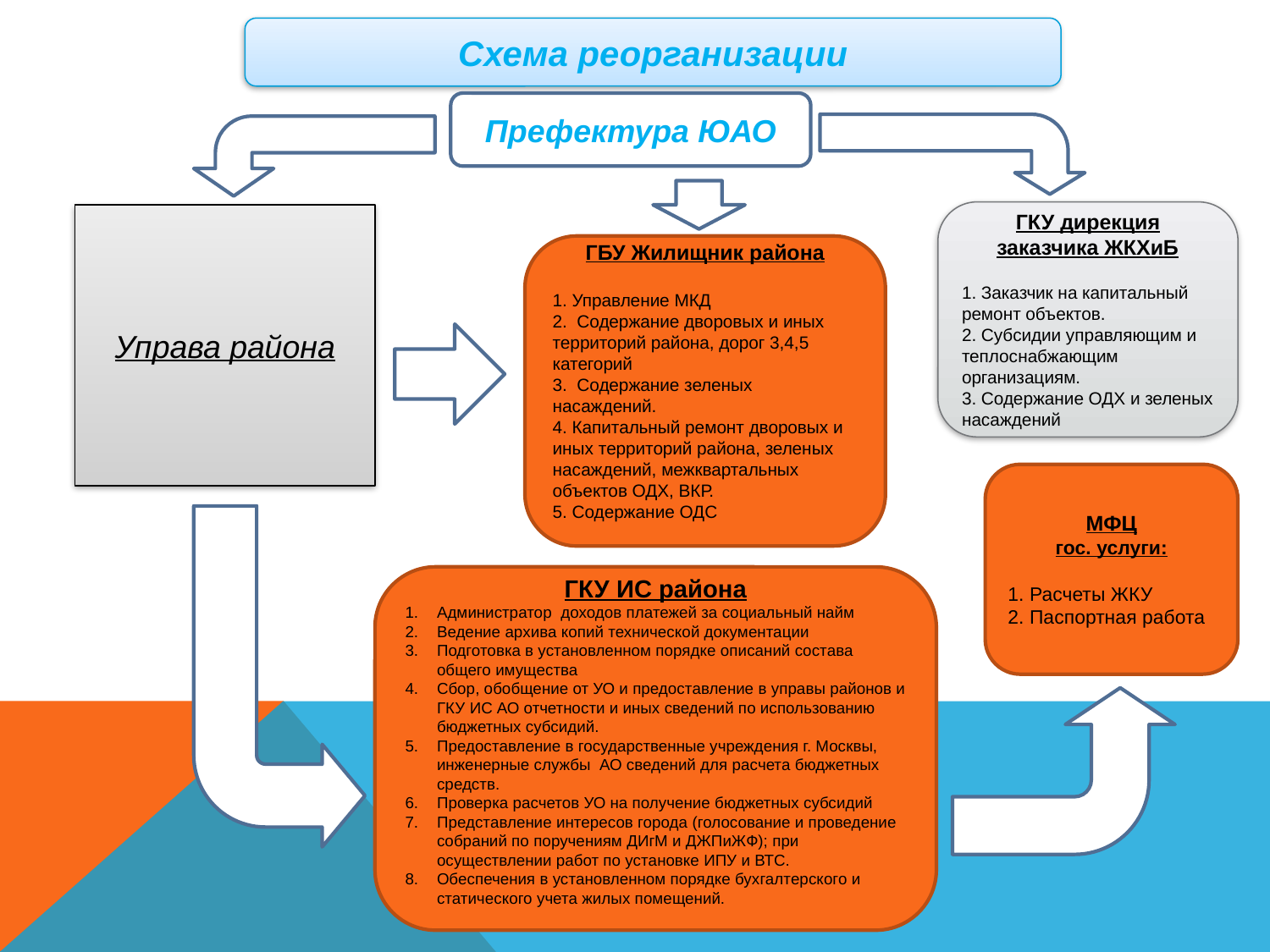

Схема реорганизации

Префектура ЮАО

ГКУ дирекция заказчика ЖКХиБ

1. Заказчик на капитальный ремонт объектов.
2. Субсидии управляющим и теплоснабжающим организациям.
3. Содержание ОДХ и зеленых насаждений
Управа района
ГБУ Жилищник района

1. Управление МКД
2.  Содержание дворовых и иных территорий района, дорог 3,4,5 категорий
3.  Содержание зеленых насаждений.
4. Капитальный ремонт дворовых и иных территорий района, зеленых насаждений, межквартальных  объектов ОДХ, ВКР.
5. Содержание ОДС

МФЦ
гос. услуги:

1. Расчеты ЖКУ
2. Паспортная работа

ГКУ ИС района
Администратор  доходов платежей за социальный найм
Ведение архива копий технической документации
Подготовка в установленном порядке описаний состава общего имущества
Сбор, обобщение от УО и предоставление в управы районов и ГКУ ИС АО отчетности и иных сведений по использованию бюджетных субсидий.
Предоставление в государственные учреждения г. Москвы, инженерные службы  АО сведений для расчета бюджетных средств.
Проверка расчетов УО на получение бюджетных субсидий
Представление интересов города (голосование и проведение собраний по поручениям ДИгМ и ДЖПиЖФ); при осуществлении работ по установке ИПУ и ВТС.
Обеспечения в установленном порядке бухгалтерского и статического учета жилых помещений.